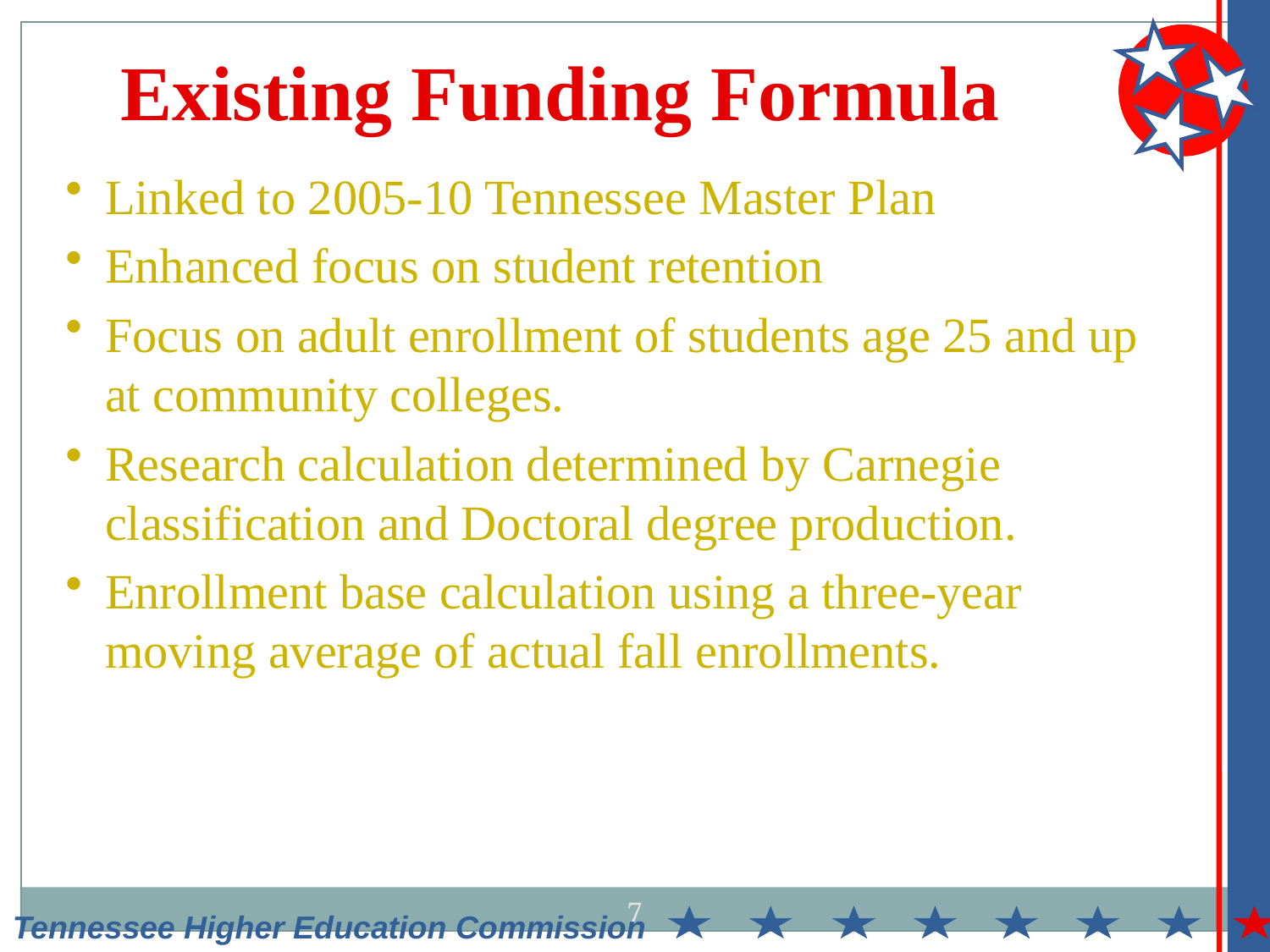

Tennessee Higher Education Commission

Existing Funding Formula
Linked to 2005-10 Tennessee Master Plan
Enhanced focus on student retention
Focus on adult enrollment of students age 25 and up at community colleges.
Research calculation determined by Carnegie classification and Doctoral degree production.
Enrollment base calculation using a three-year moving average of actual fall enrollments.
7